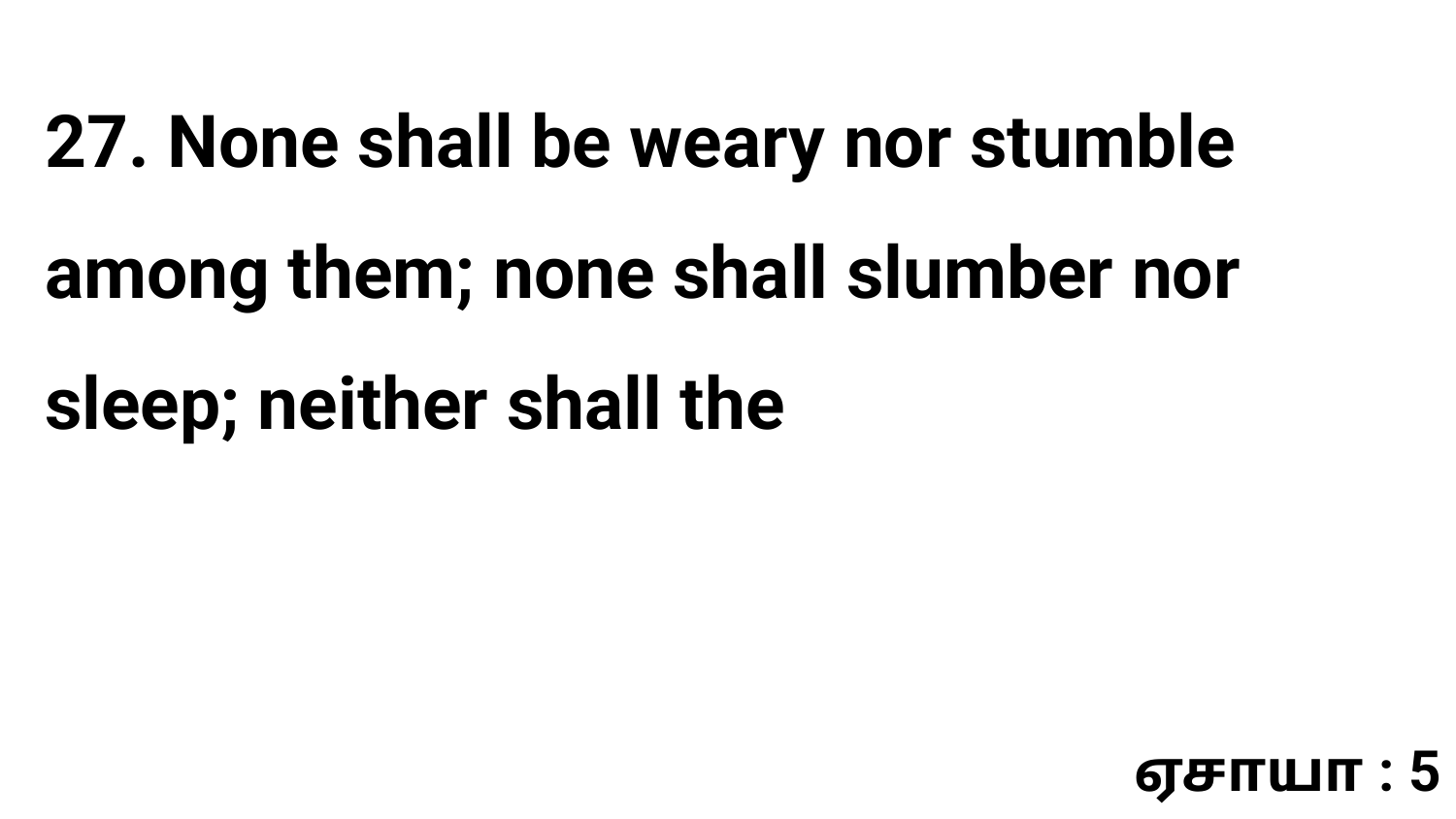

27. None shall be weary nor stumble among them; none shall slumber nor sleep; neither shall the
ஏசாயா : 5